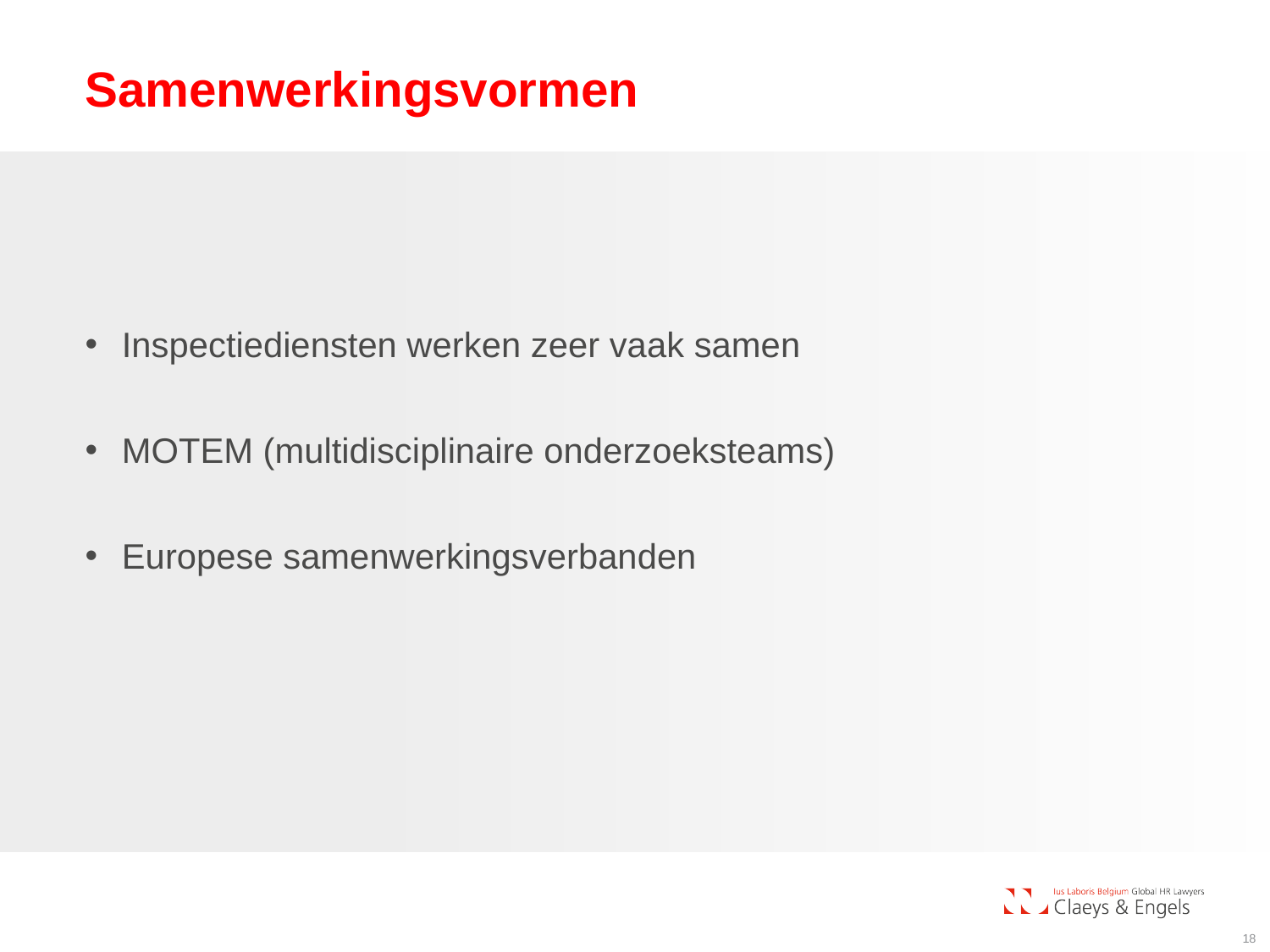

# Samenwerkingsvormen
Inspectiediensten werken zeer vaak samen

MOTEM (multidisciplinaire onderzoeksteams)

Europese samenwerkingsverbanden

18